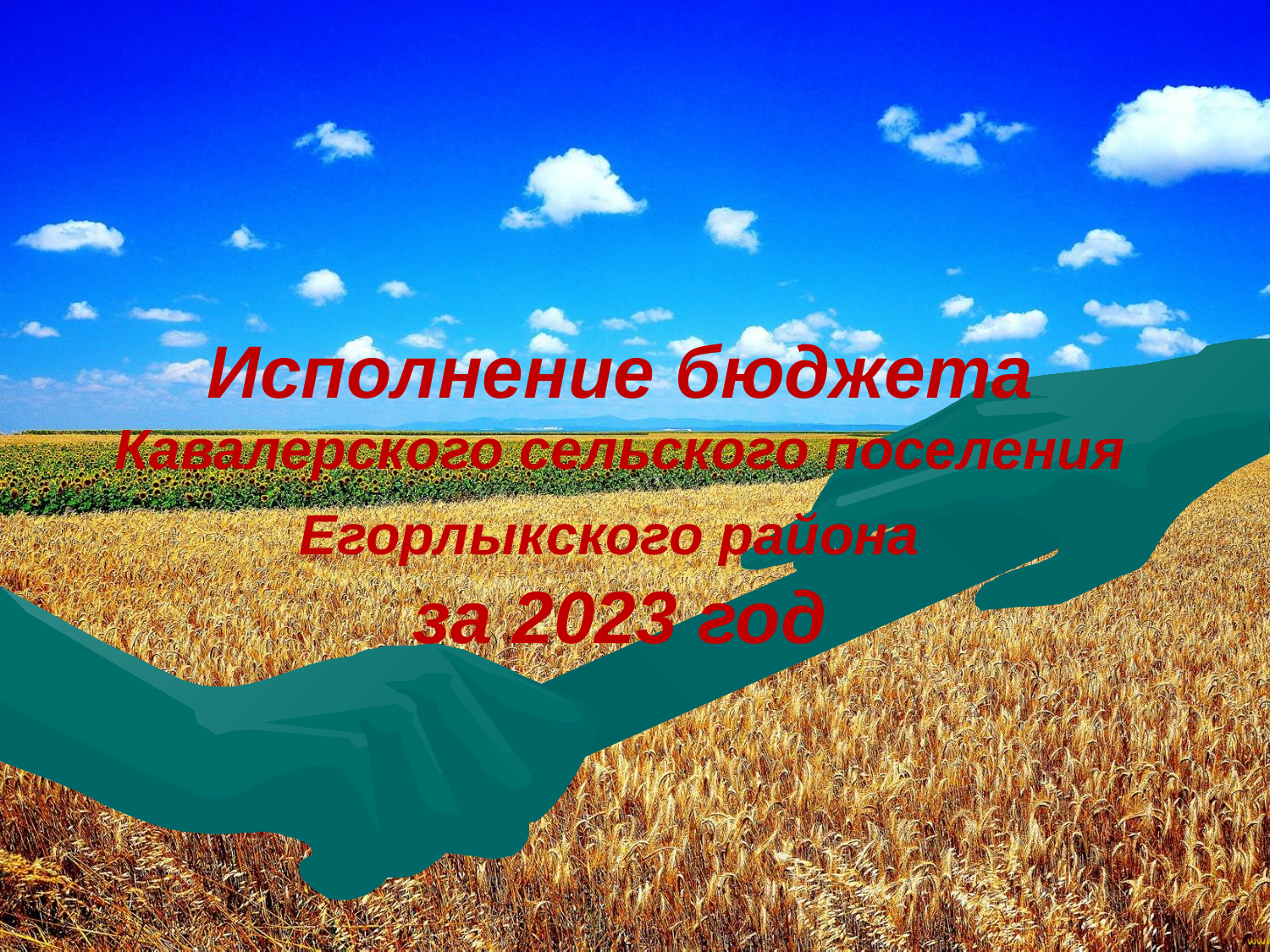

Исполнение бюджета Кавалерского сельского поселения Егорлыкского района
за 2023 год